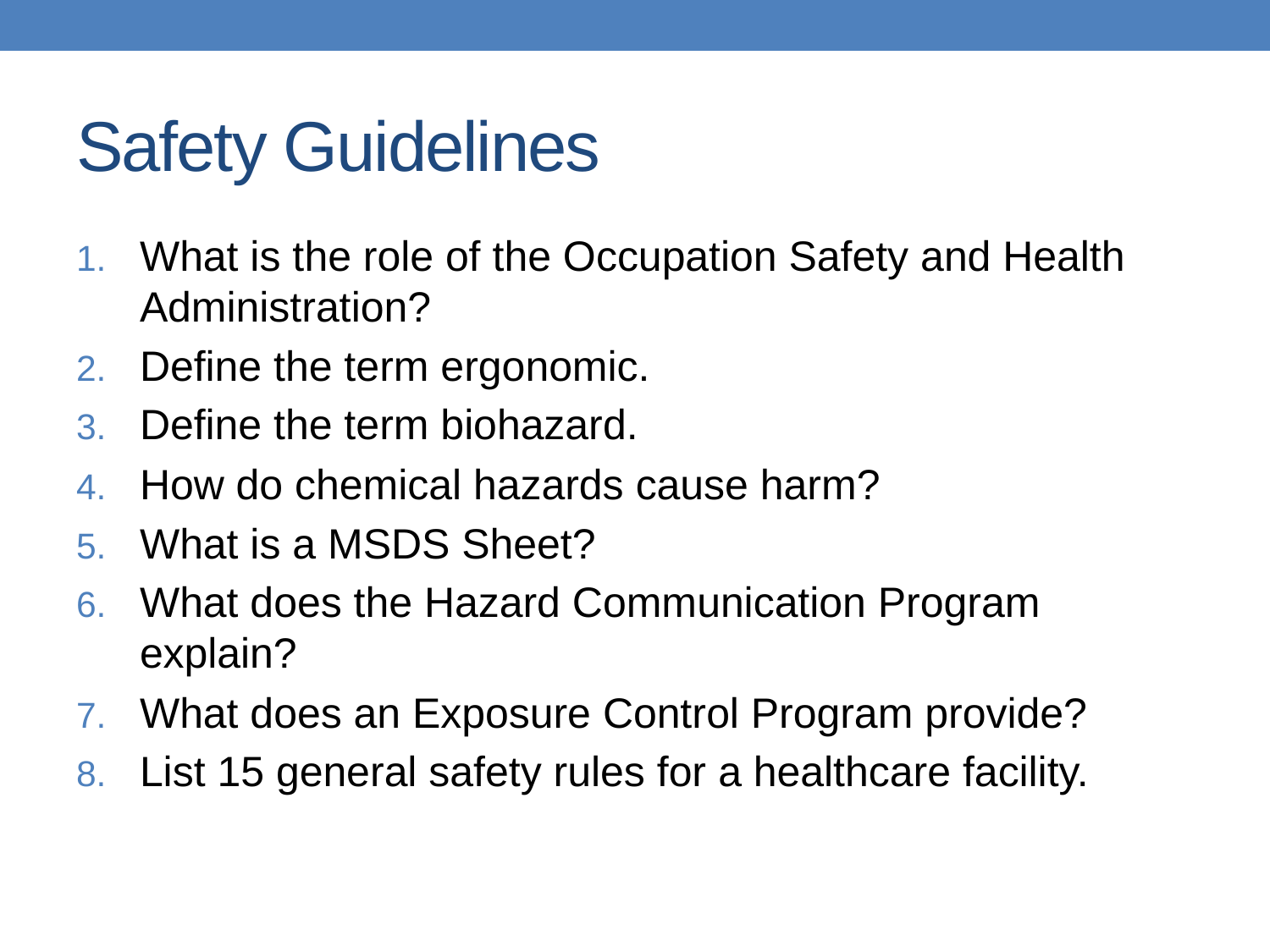

# Safety Guidelines
What is the role of the Occupation Safety and Health Administration?
Define the term ergonomic.
Define the term biohazard.
How do chemical hazards cause harm?
What is a MSDS Sheet?
What does the Hazard Communication Program explain?
What does an Exposure Control Program provide?
List 15 general safety rules for a healthcare facility.